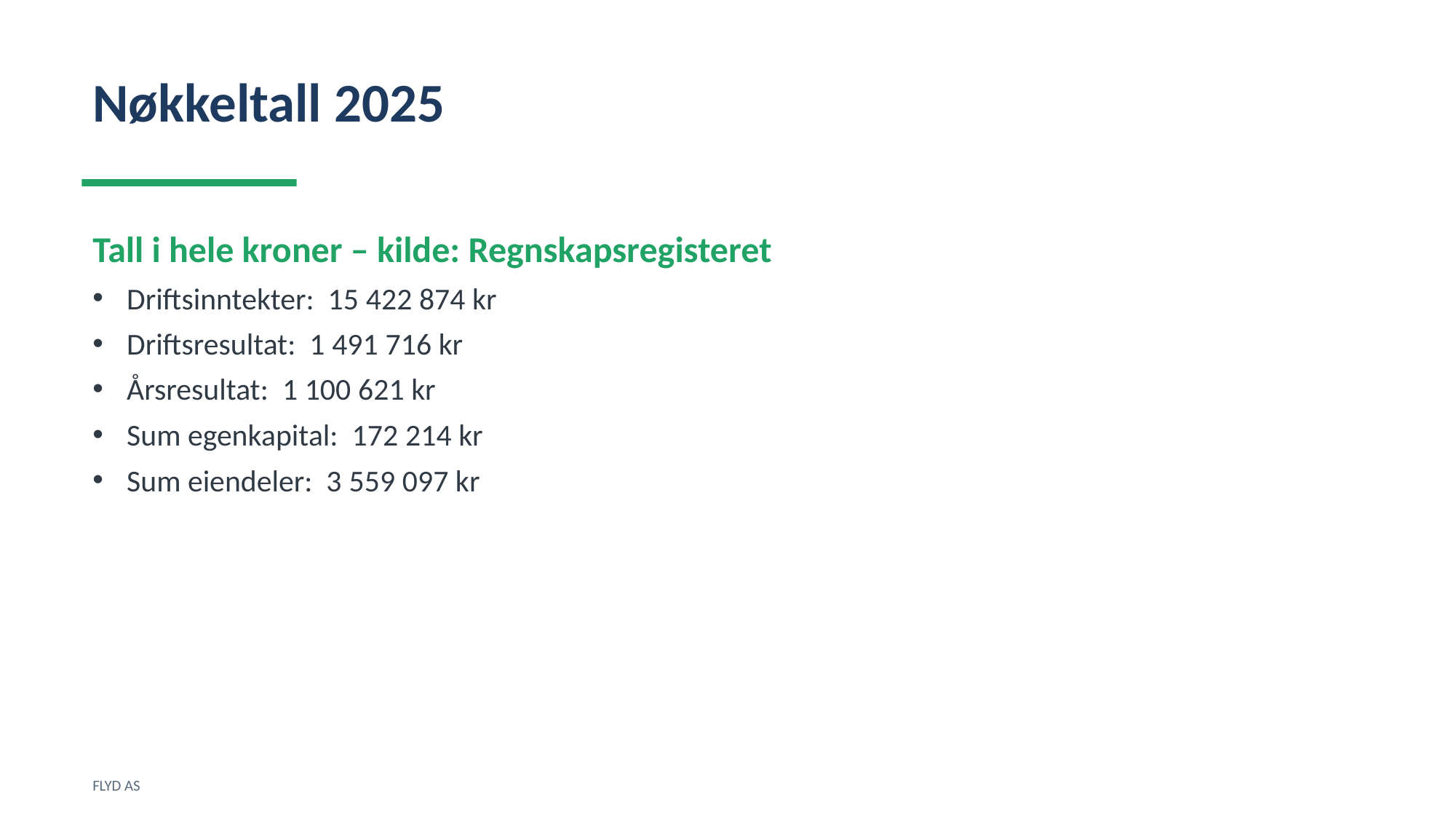

Nøkkeltall 2025

Tall i hele kroner – kilde: Regnskapsregisteret
Driftsinntekter:  15 422 874 kr
Driftsresultat:  1 491 716 kr
Årsresultat:  1 100 621 kr
Sum egenkapital:  172 214 kr
Sum eiendeler:  3 559 097 kr
FLYD AS